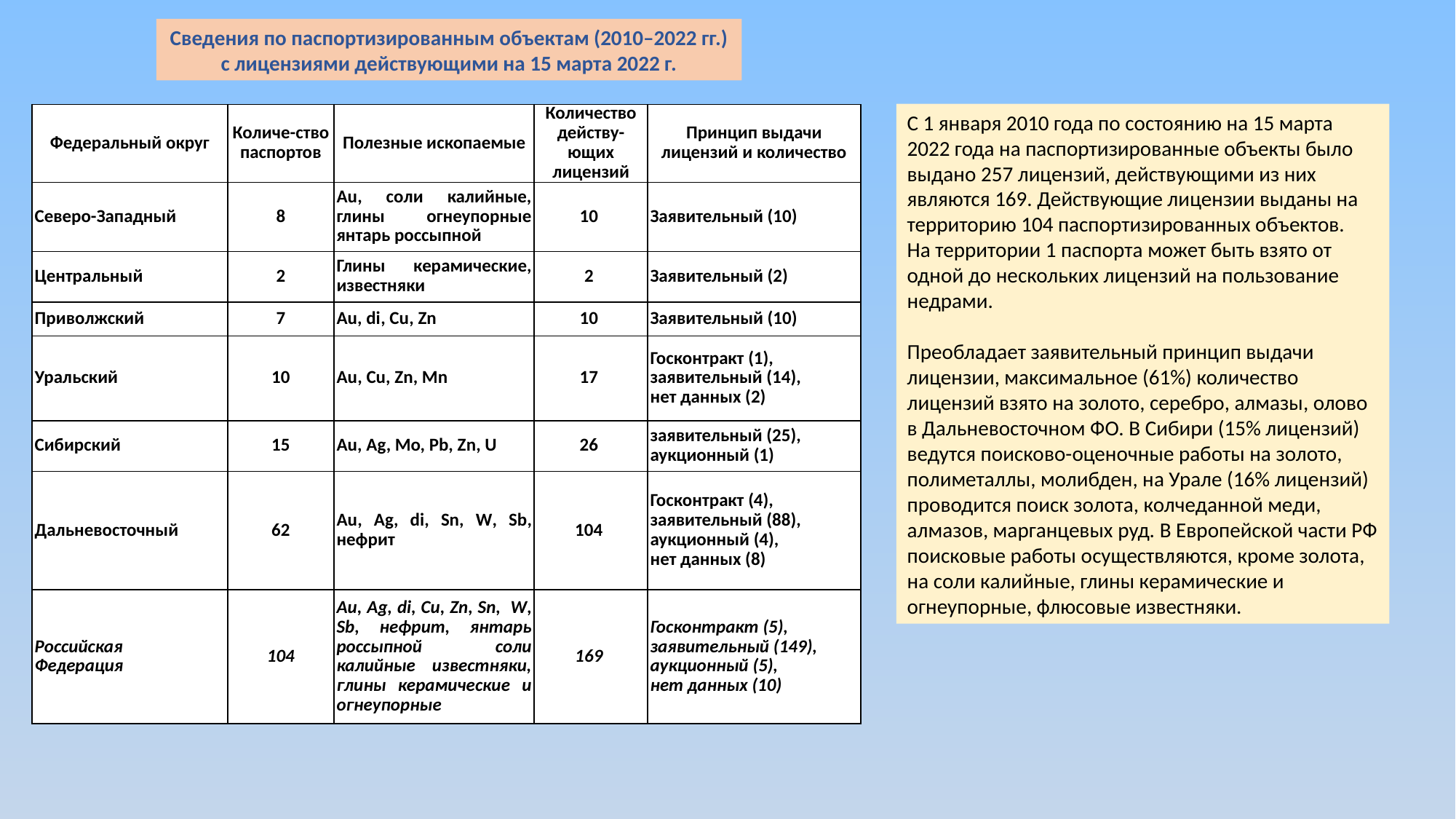

Сведения по паспортизированным объектам (2010–2022 гг.) с лицензиями действующими на 15 марта 2022 г.
С 1 января 2010 года по состоянию на 15 марта 2022 года на паспортизированные объекты было выдано 257 лицензий, действующими из них являются 169. Действующие лицензии выданы на территорию 104 паспортизированных объектов.
На территории 1 паспорта может быть взято от одной до нескольких лицензий на пользование недрами.

Преобладает заявительный принцип выдачи лицензии, максимальное (61%) количество лицензий взято на золото, серебро, алмазы, олово в Дальневосточном ФО. В Сибири (15% лицензий) ведутся поисково-оценочные работы на золото, полиметаллы, молибден, на Урале (16% лицензий) проводится поиск золота, колчеданной меди, алмазов, марганцевых руд. В Европейской части РФ поисковые работы осуществляются, кроме золота, на соли калийные, глины керамические и огнеупорные, флюсовые известняки.
| Федеральный округ | Количе-ство паспортов | Полезные ископаемые | Количество действу-ющих лицензий | Принцип выдачи лицензий и количество |
| --- | --- | --- | --- | --- |
| Северо-Западный | 8 | Au, соли калийные, глины огнеупорные янтарь россыпной | 10 | Заявительный (10) |
| Центральный | 2 | Глины керамические, известняки | 2 | Заявительный (2) |
| Приволжский | 7 | Au, di, Cu, Zn | 10 | Заявительный (10) |
| Уральский | 10 | Au, Cu, Zn, Mn | 17 | Госконтракт (1), заявительный (14), нет данных (2) |
| Сибирский | 15 | Au, Ag, Mo, Pb, Zn, U | 26 | заявительный (25), аукционный (1) |
| Дальневосточный | 62 | Au, Ag, di, Sn, W, Sb, нефрит | 104 | Госконтракт (4), заявительный (88), аукционный (4), нет данных (8) |
| Российская Федерация | 104 | Au, Ag, di, Cu, Zn, Sn, W, Sb, нефрит, янтарь россыпной соли калийные известняки, глины керамические и огнеупорные | 169 | Госконтракт (5), заявительный (149), аукционный (5), нет данных (10) |